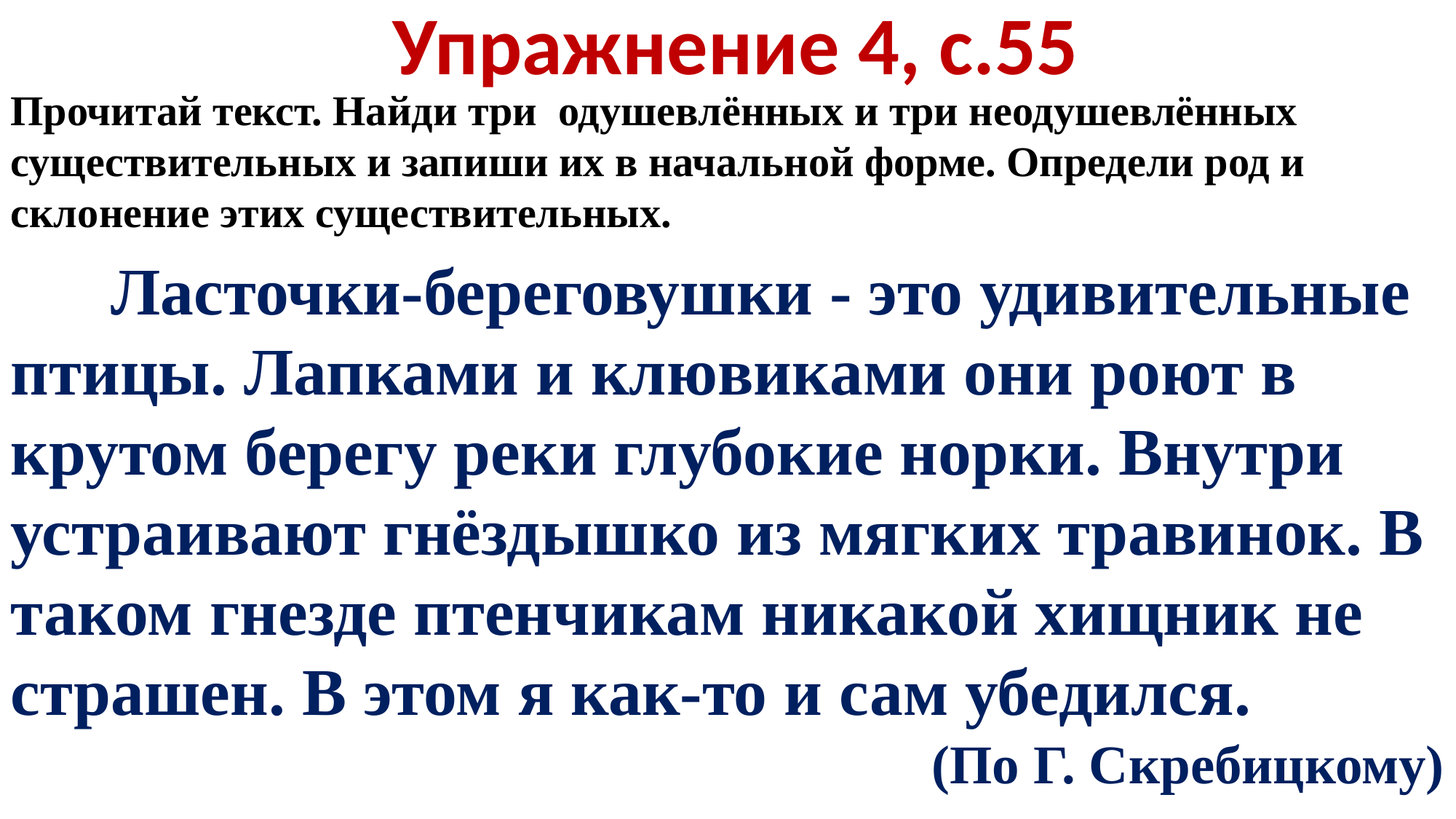

Упражнение 4, с.55
Прочитай текст. Найди три  одушевлённых и три неодушевлённых существительных и запиши их в начальной форме. Определи род и склонение этих существительных.
      Ласточки-береговушки - это удивительные птицы. Лапками и клювиками они роют в крутом берегу реки глубокие норки. Внутри устраивают гнёздышко из мягких травинок. В таком гнезде птенчикам никакой хищник не страшен. В этом я как-то и сам убедился.
(По Г. Скребицкому)